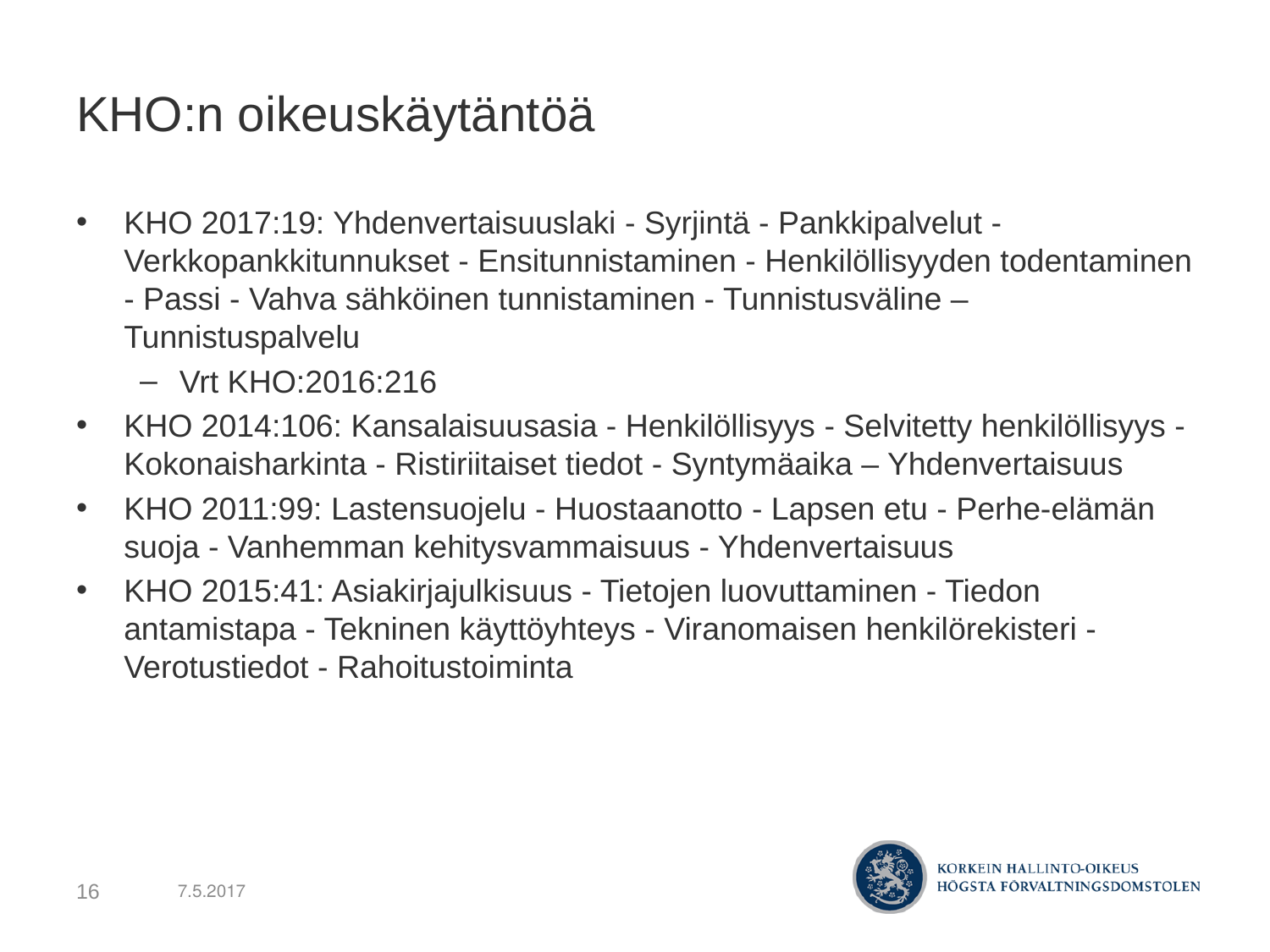

# KHO:n oikeuskäytäntöä
KHO 2017:19: Yhdenvertaisuuslaki - Syrjintä - Pankkipalvelut - Verkkopankkitunnukset - Ensitunnistaminen - Henkilöllisyyden todentaminen - Passi - Vahva sähköinen tunnistaminen - Tunnistusväline – Tunnistuspalvelu
Vrt KHO:2016:216
KHO 2014:106: Kansalaisuusasia - Henkilöllisyys - Selvitetty henkilöllisyys - Kokonaisharkinta - Ristiriitaiset tiedot - Syntymäaika – Yhdenvertaisuus
KHO 2011:99: Lastensuojelu - Huostaanotto - Lapsen etu - Perhe-elämän suoja - Vanhemman kehitysvammaisuus - Yhdenvertaisuus
KHO 2015:41: Asiakirjajulkisuus - Tietojen luovuttaminen - Tiedon antamistapa - Tekninen käyttöyhteys - Viranomaisen henkilörekisteri - Verotustiedot - Rahoitustoiminta

7.5.2017

16